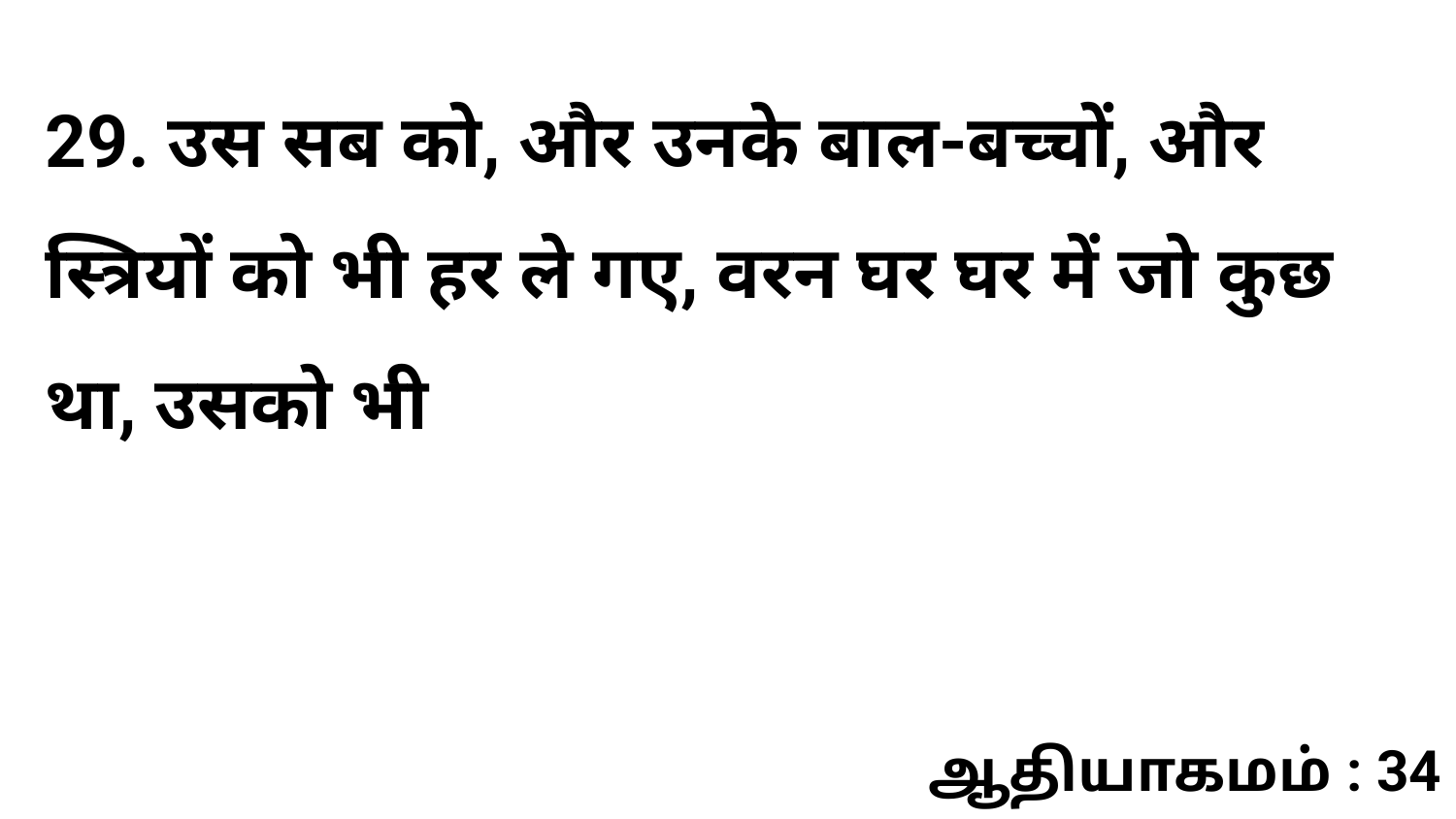

29. उस सब को, और उनके बाल-बच्चों, और स्त्रियों को भी हर ले गए, वरन घर घर में जो कुछ था, उसको भी
ஆதியாகமம் : 34